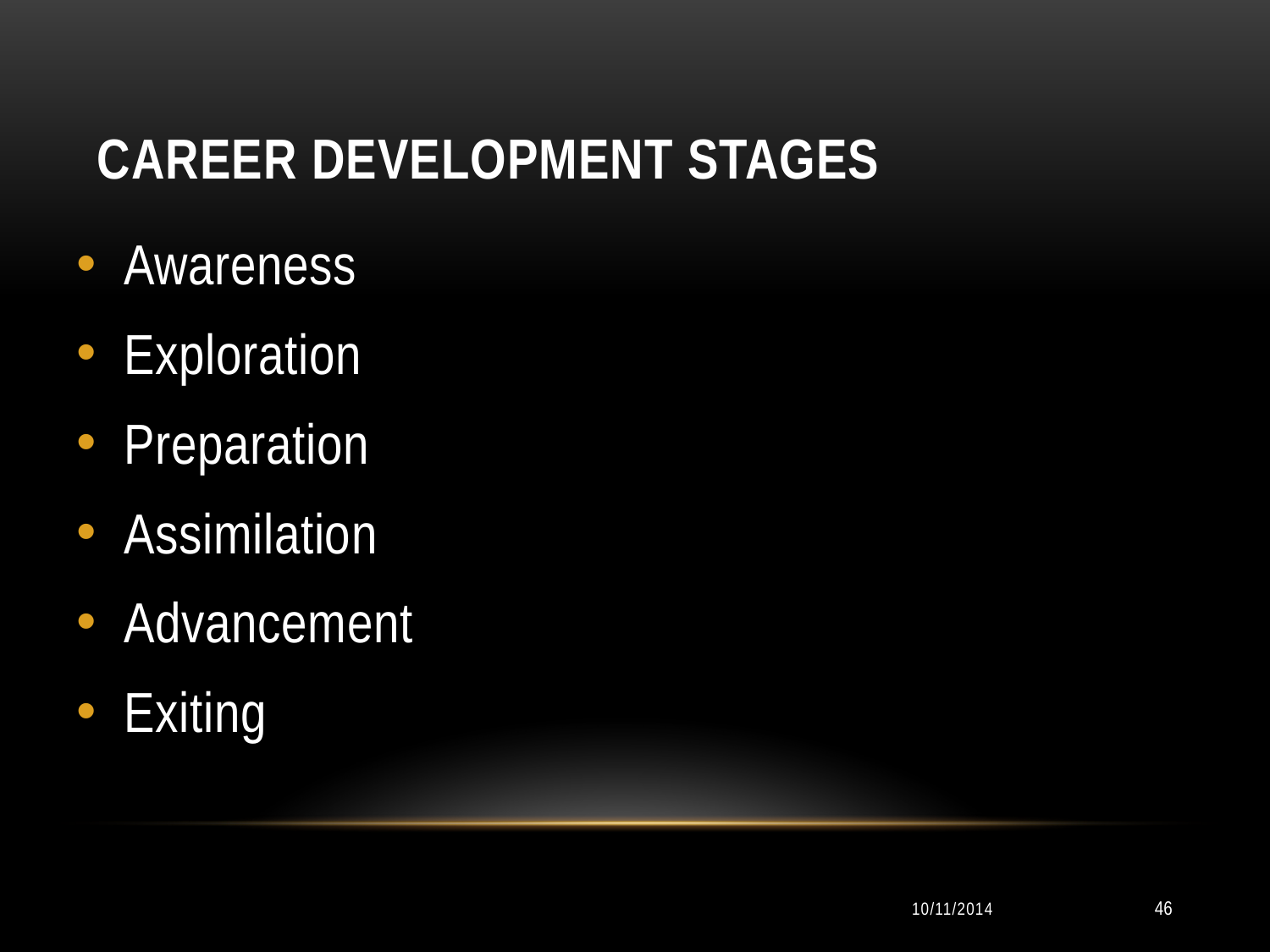

# Career Development Stages
Awareness
Exploration
Preparation
Assimilation
Advancement
Exiting
10/11/2014
46